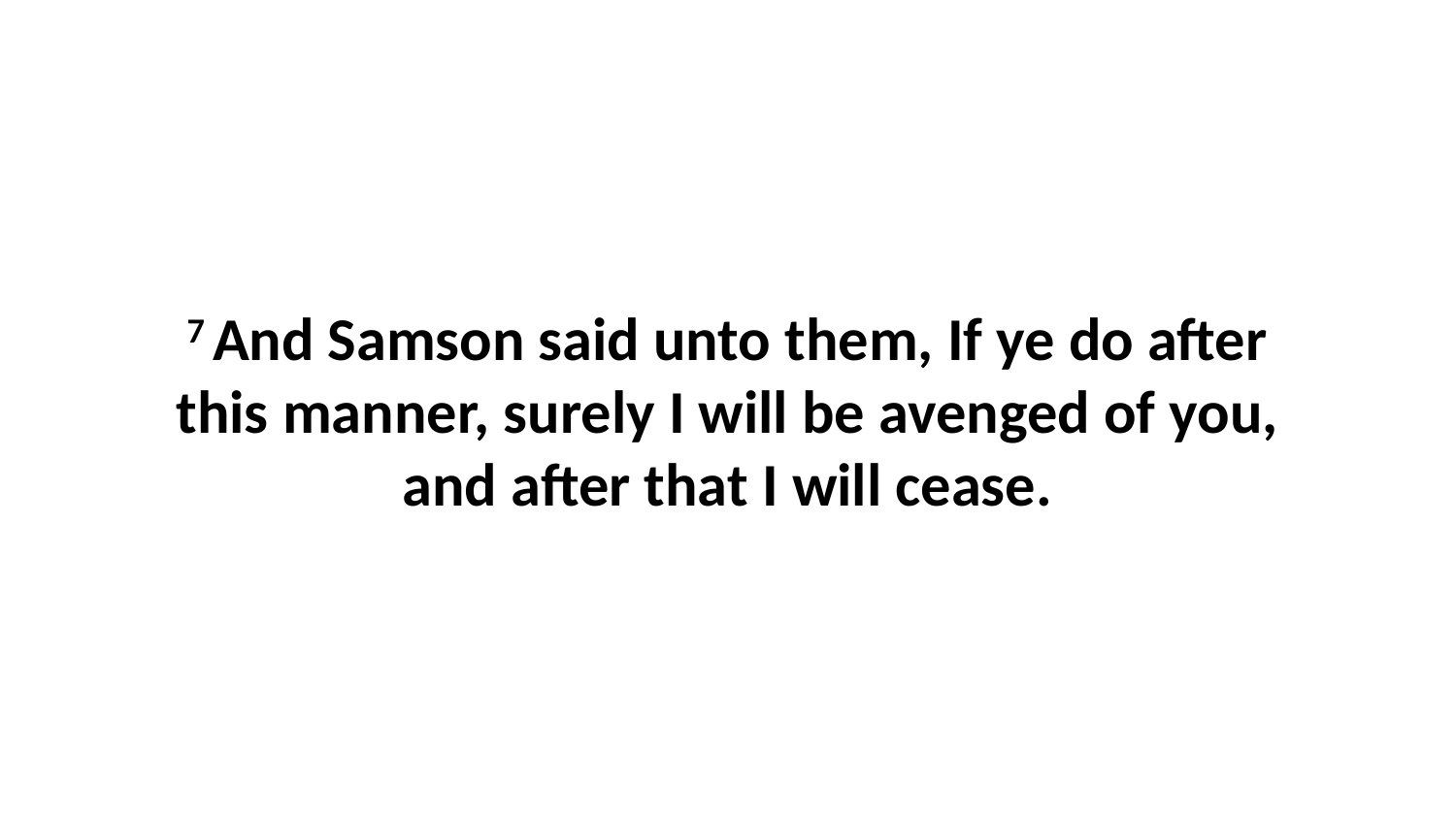

7 And Samson said unto them, If ye do after this manner, surely I will be avenged of you, and after that I will cease.